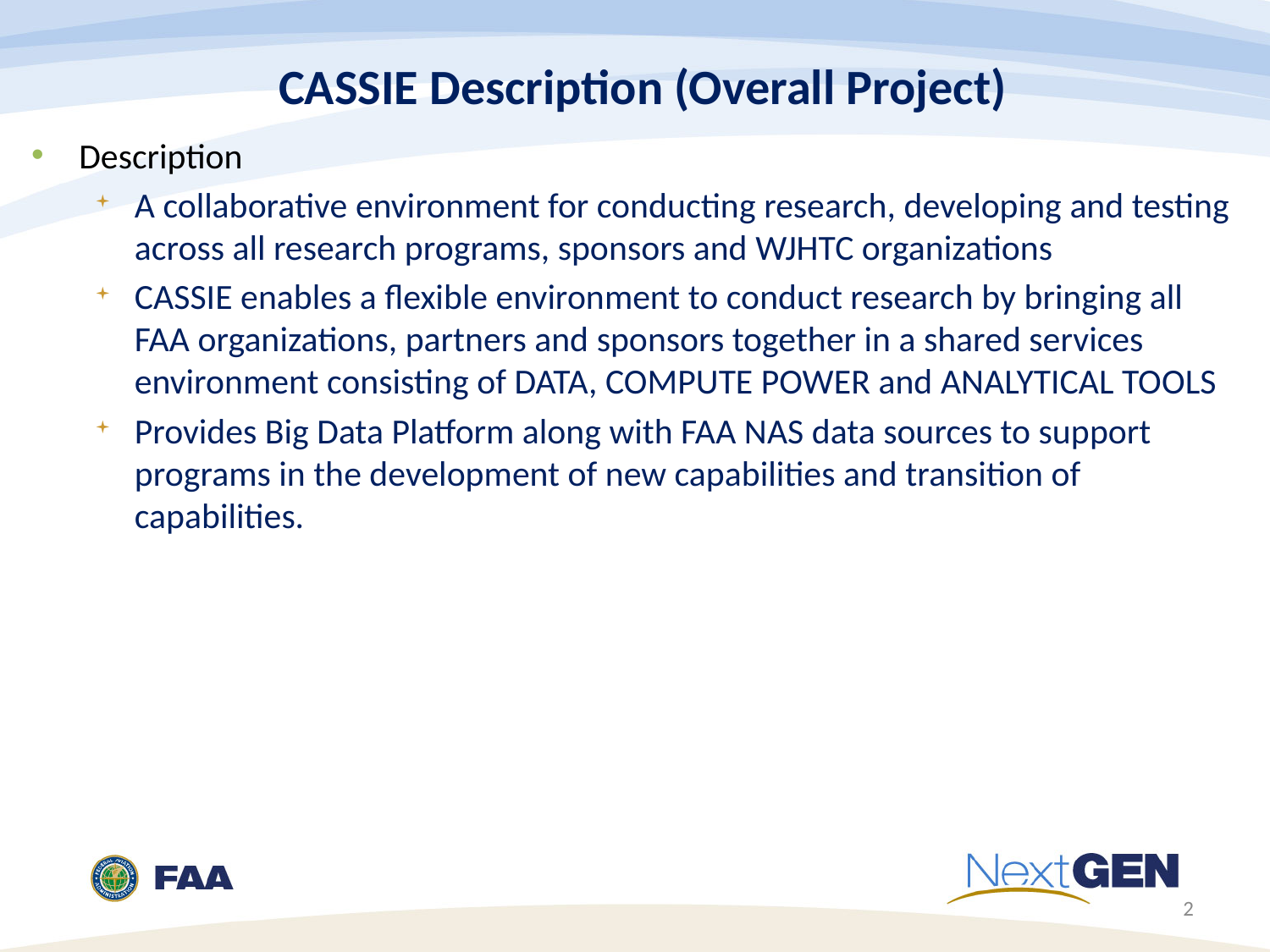

CASSIE Description (Overall Project)
Description
A collaborative environment for conducting research, developing and testing across all research programs, sponsors and WJHTC organizations
CASSIE enables a flexible environment to conduct research by bringing all FAA organizations, partners and sponsors together in a shared services environment consisting of DATA, COMPUTE POWER and ANALYTICAL TOOLS
Provides Big Data Platform along with FAA NAS data sources to support programs in the development of new capabilities and transition of capabilities.

2